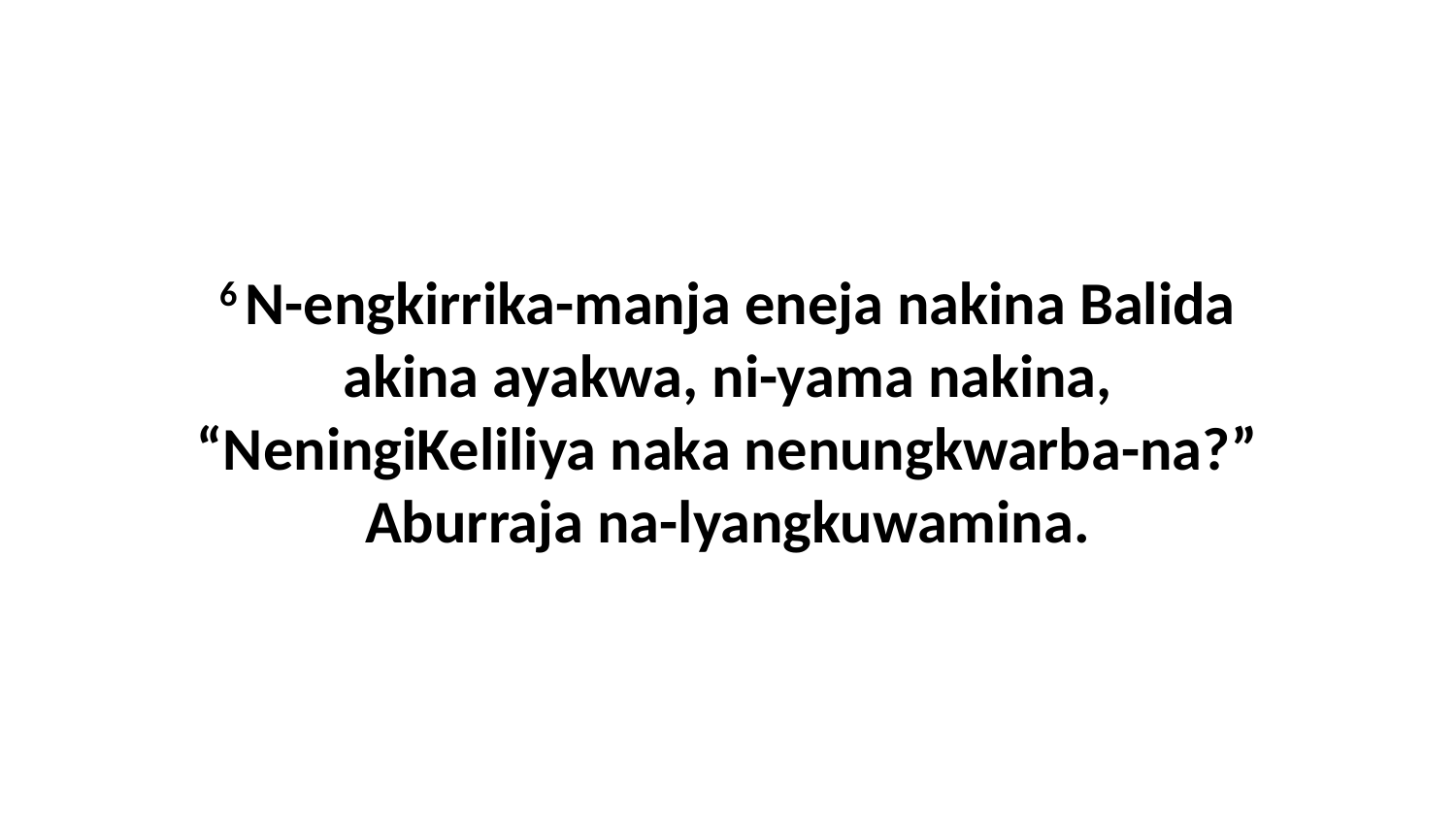

6 N-engkirrika-manja eneja nakina Balida akina ayakwa, ni-yama nakina, “NeningiKeliliya naka nenungkwarba-na?” Aburraja na-lyangkuwamina.